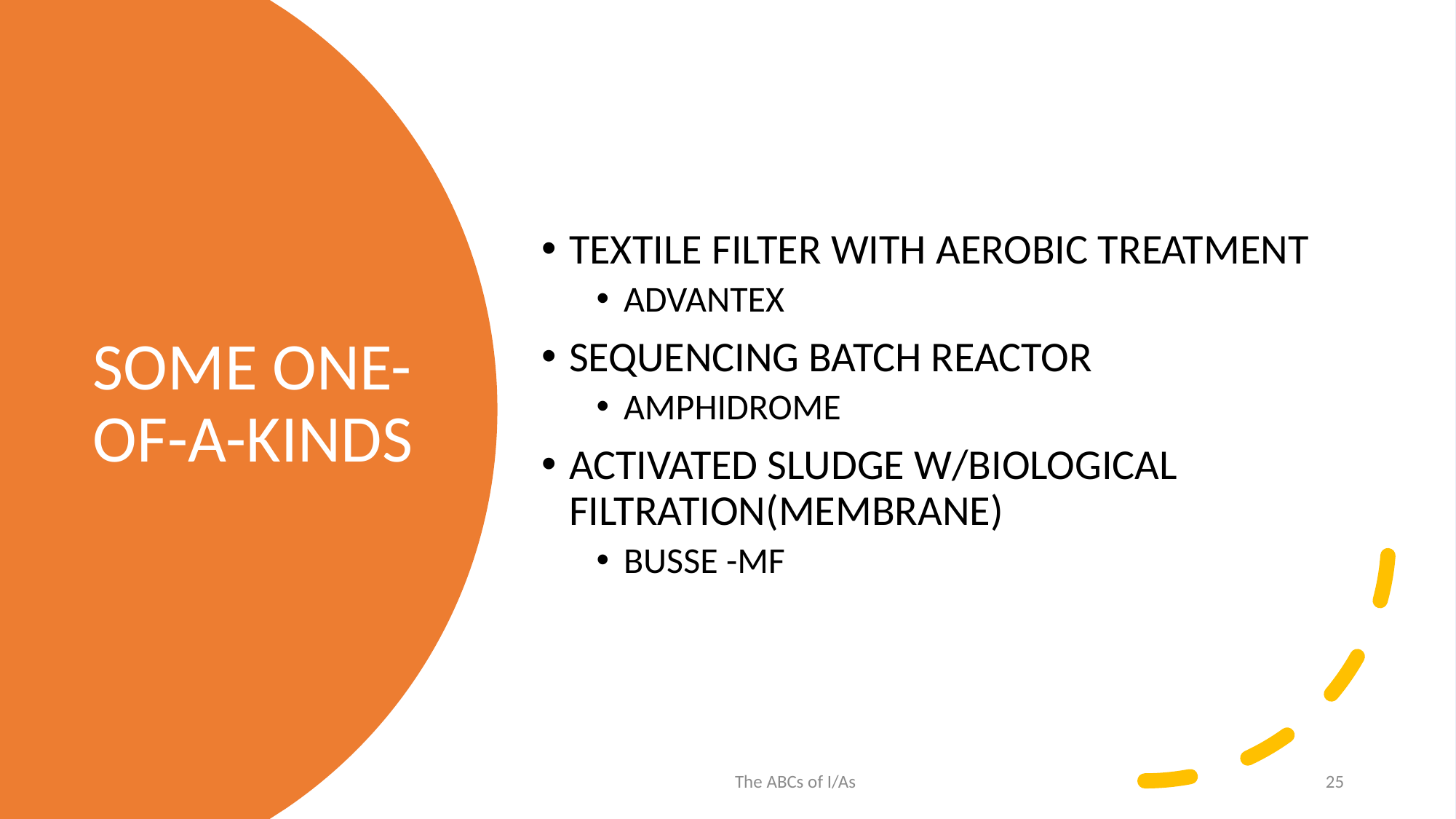

TEXTILE FILTER WITH AEROBIC TREATMENT
ADVANTEX
SEQUENCING BATCH REACTOR
AMPHIDROME
ACTIVATED SLUDGE W/BIOLOGICAL FILTRATION(MEMBRANE)
BUSSE -MF
# SOME ONE-OF-A-KINDS

The ABCs of I/As
25